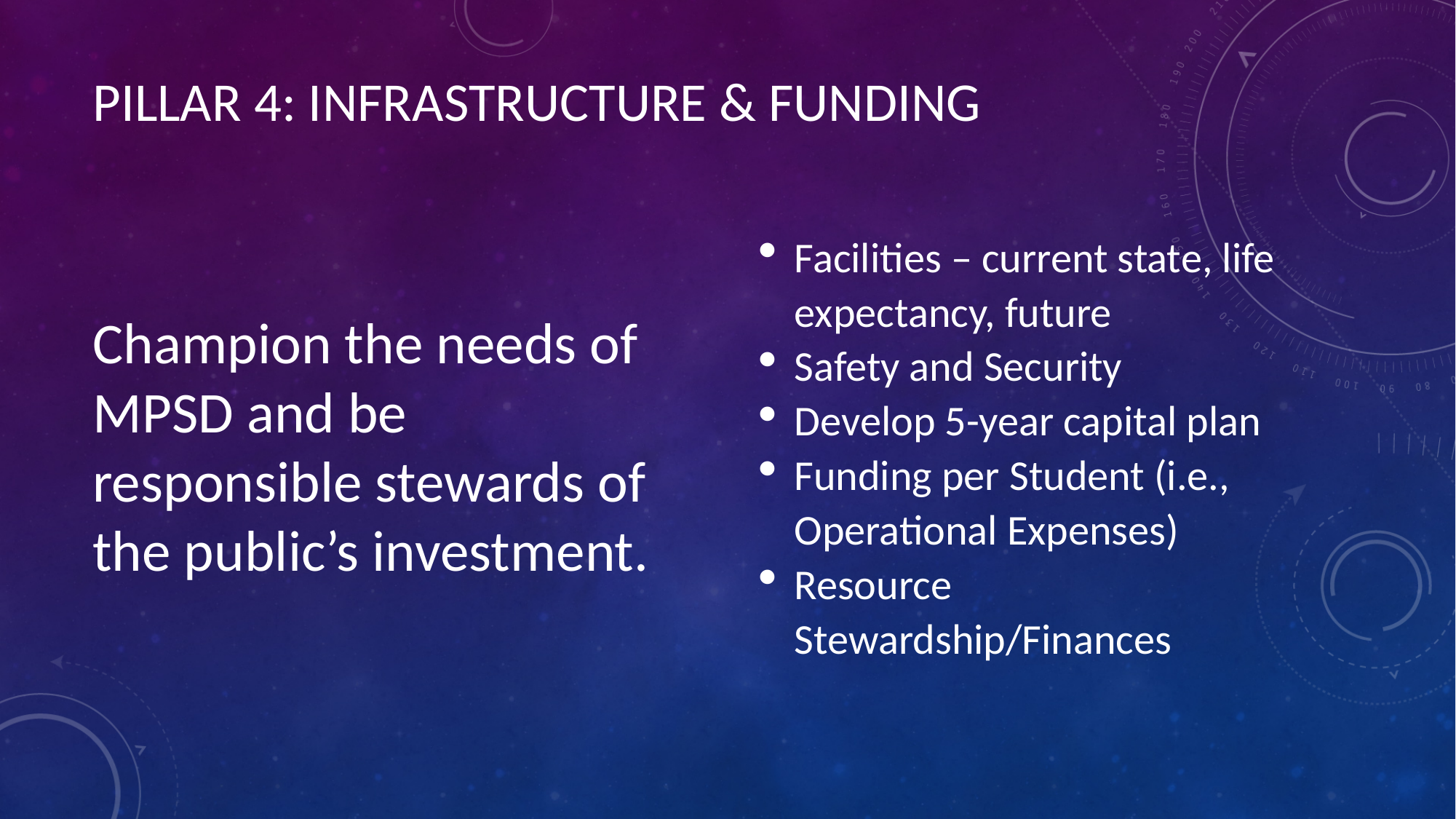

# Pillar 4: infrastructure & funding
Champion the needs of MPSD and be responsible stewards of the public’s investment.
Facilities – current state, life expectancy, future
Safety and Security
Develop 5-year capital plan
Funding per Student (i.e., Operational Expenses)
Resource Stewardship/Finances